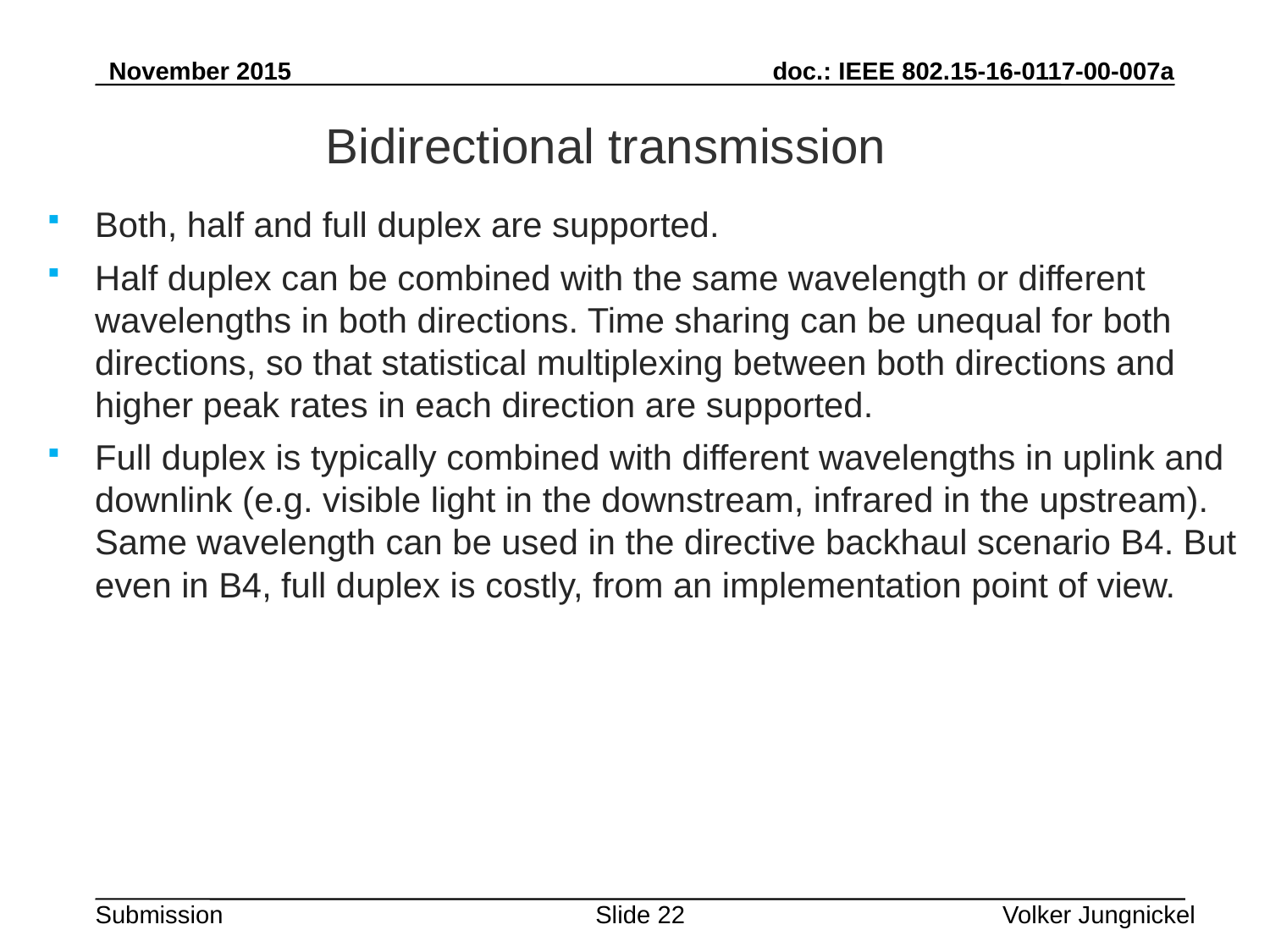

Bidirectional transmission

Both, half and full duplex are supported.
Half duplex can be combined with the same wavelength or different wavelengths in both directions. Time sharing can be unequal for both directions, so that statistical multiplexing between both directions and higher peak rates in each direction are supported.
Full duplex is typically combined with different wavelengths in uplink and downlink (e.g. visible light in the downstream, infrared in the upstream). Same wavelength can be used in the directive backhaul scenario B4. But even in B4, full duplex is costly, from an implementation point of view.